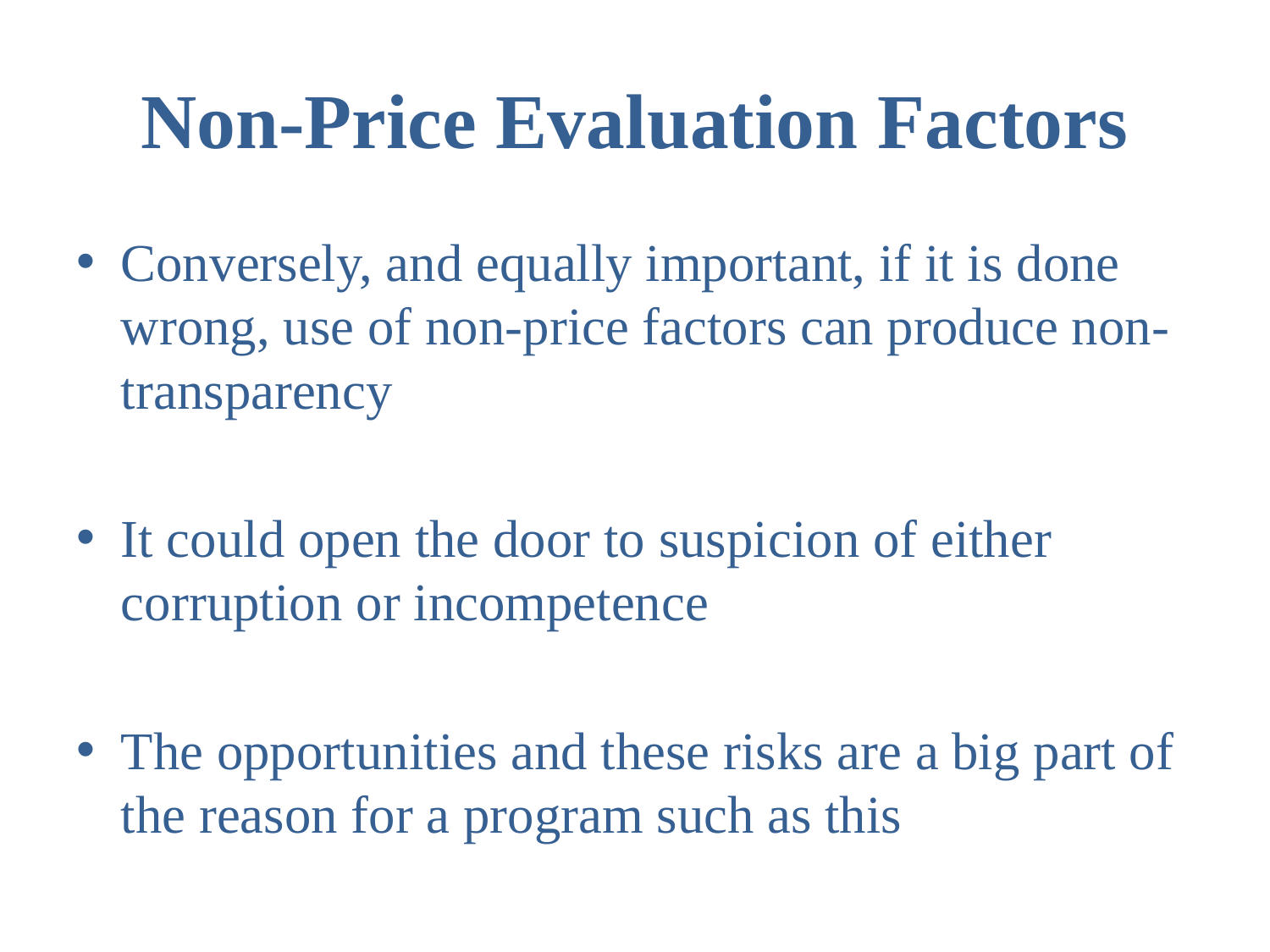

# Non-Price Evaluation Factors
Conversely, and equally important, if it is done wrong, use of non-price factors can produce non-transparency

It could open the door to suspicion of either corruption or incompetence

The opportunities and these risks are a big part of the reason for a program such as this

17